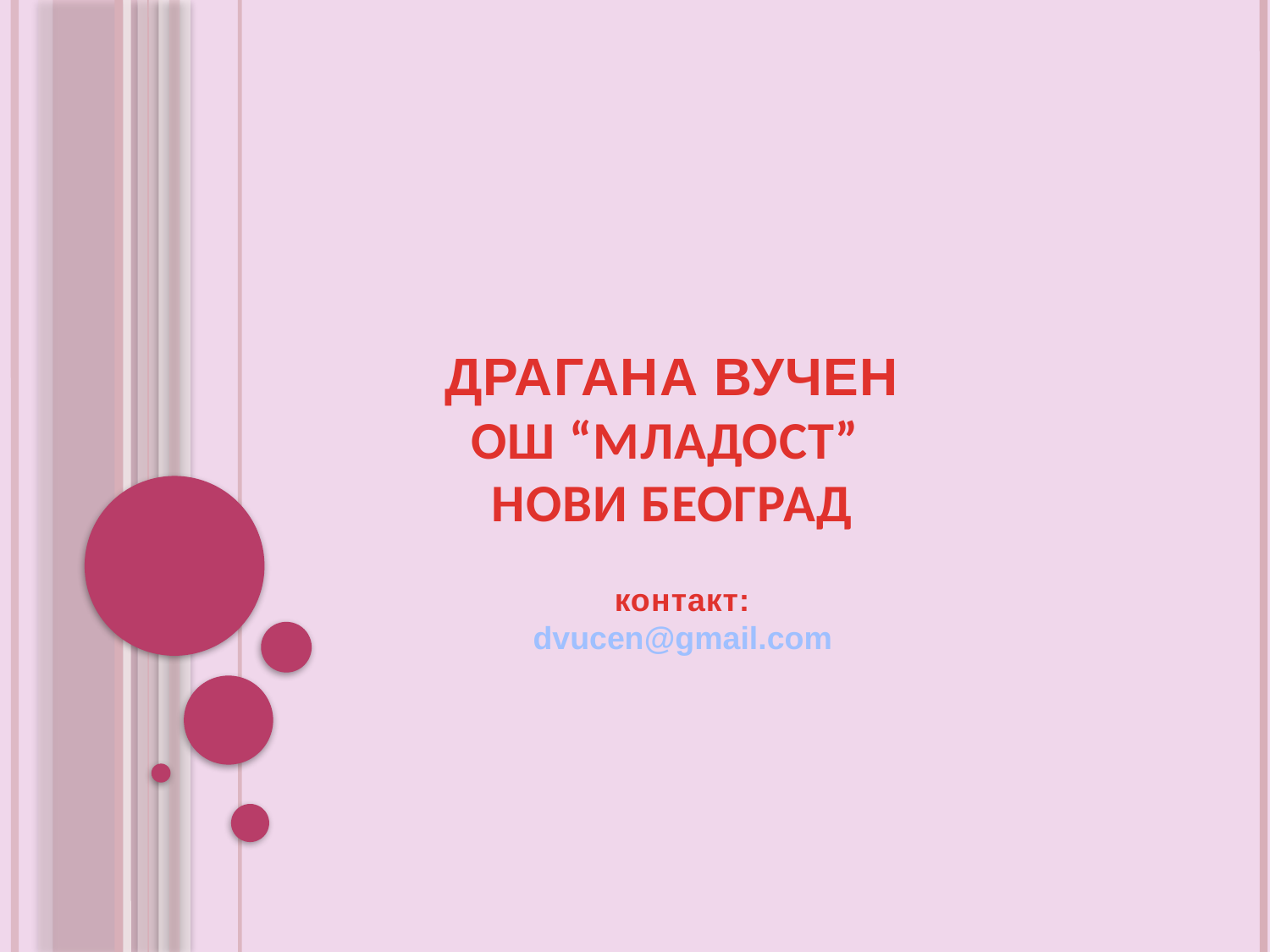

# Драгана Вучен ОШ “Младост” Нови Београд
контакт:
dvucen@gmail.com